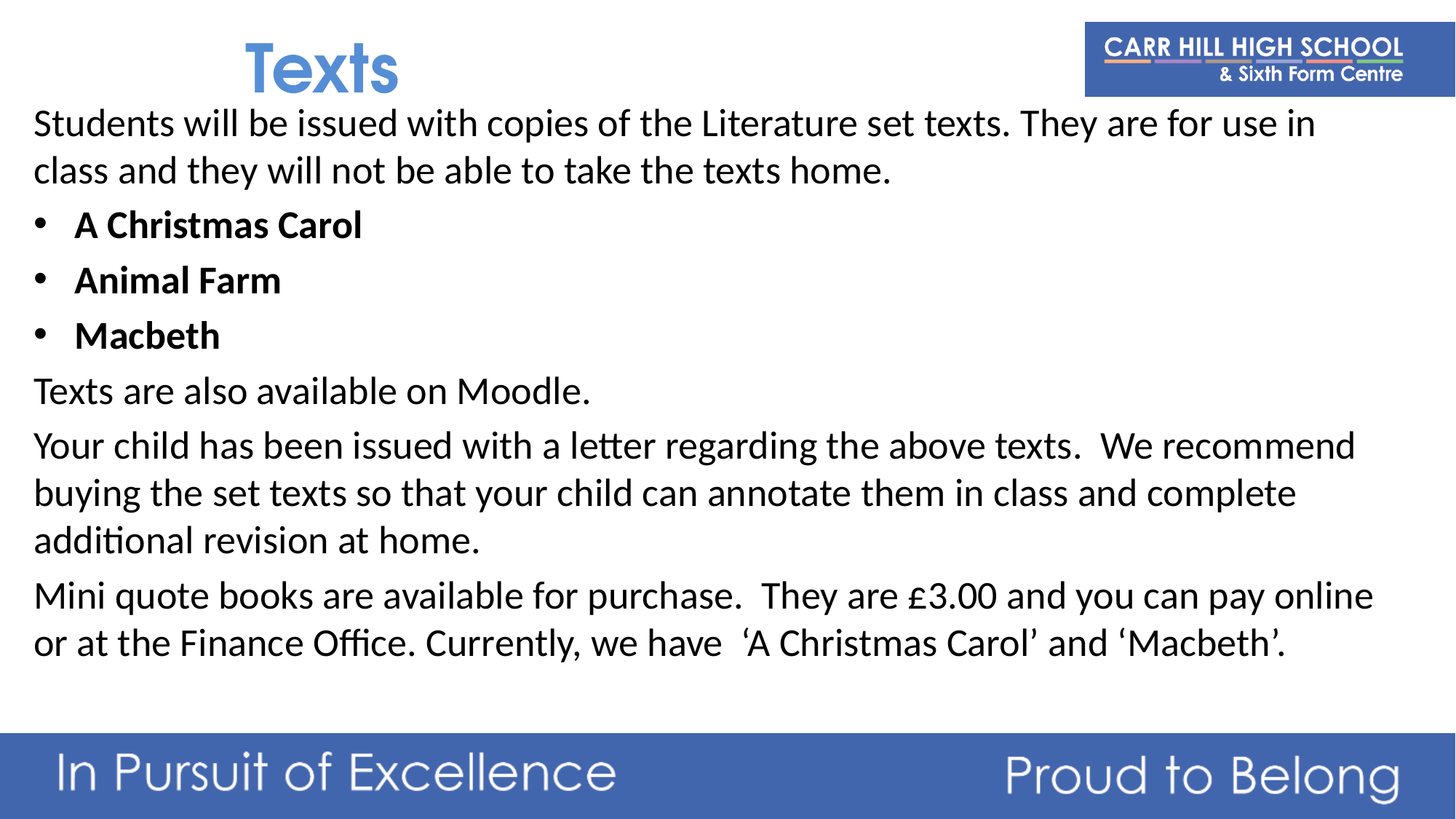

# Texts
Students will be issued with copies of the Literature set texts. They are for use in class and they will not be able to take the texts home.
A Christmas Carol
Animal Farm
Macbeth
Texts are also available on Moodle.
Your child has been issued with a letter regarding the above texts.  We recommend buying the set texts so that your child can annotate them in class and complete additional revision at home.
Mini quote books are available for purchase.  They are £3.00 and you can pay online or at the Finance Office. Currently, we have  ‘A Christmas Carol’ and ‘Macbeth’.